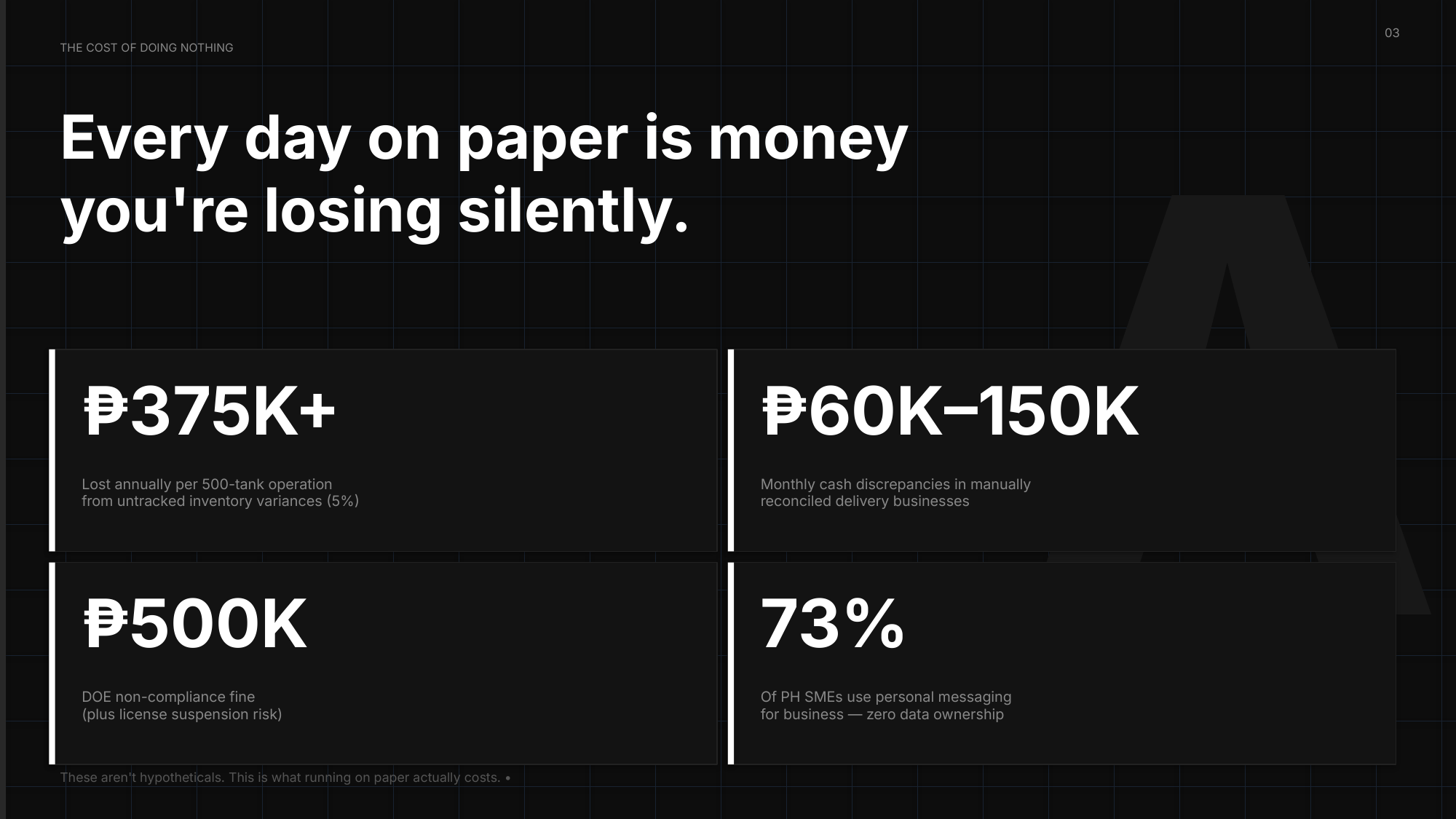

03
A
THE COST OF DOING NOTHING
Every day on paper is money
you're losing silently.

₱375K+
₱60K–150K
Lost annually per 500-tank operation
from untracked inventory variances (5%)
Monthly cash discrepancies in manually
reconciled delivery businesses

₱500K
73%
DOE non-compliance fine
(plus license suspension risk)
Of PH SMEs use personal messaging
for business — zero data ownership
These aren't hypotheticals. This is what running on paper actually costs. •